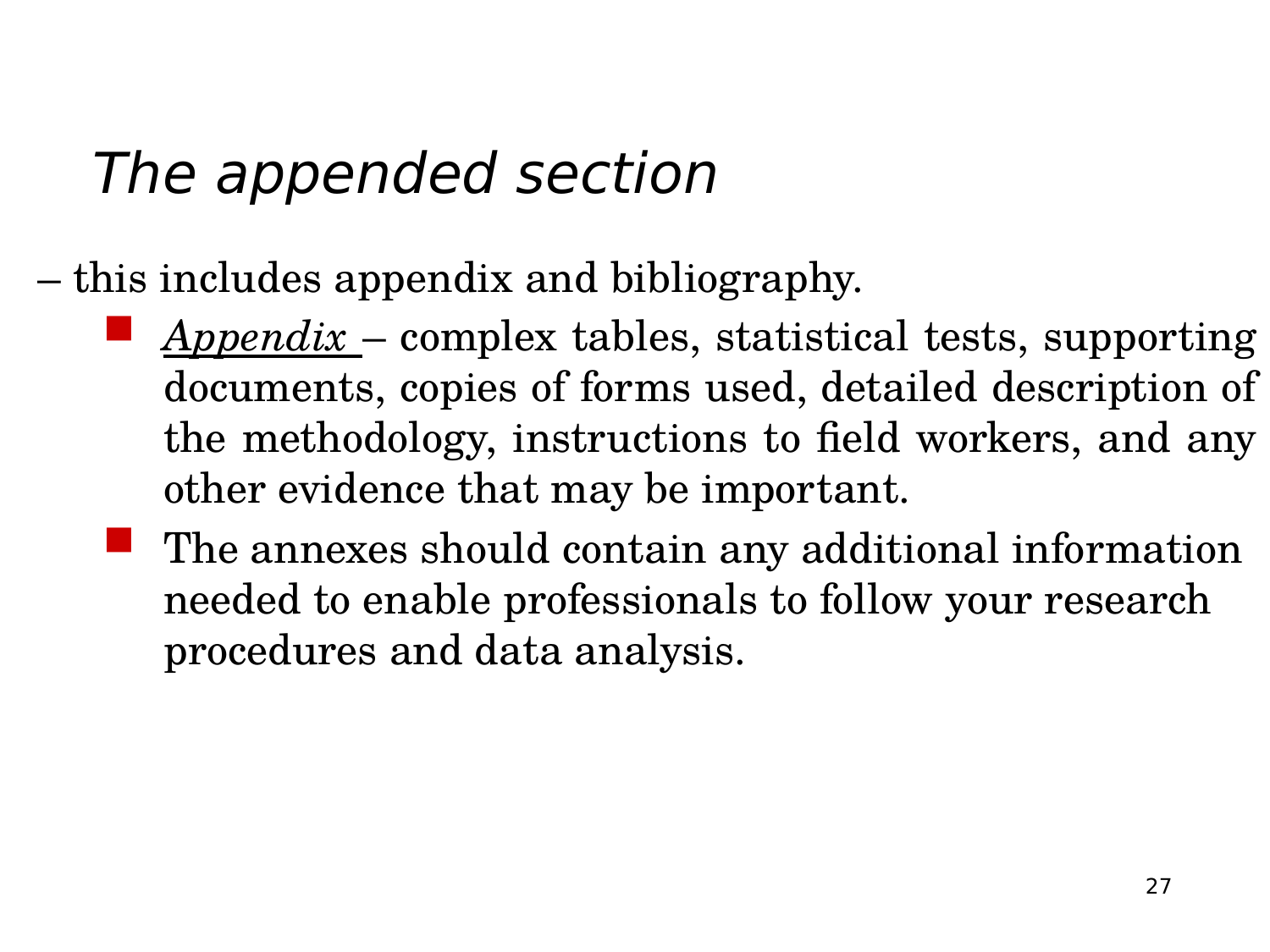

# The appended section
– this includes appendix and bibliography.
Appendix – complex tables, statistical tests, supporting documents, copies of forms used, detailed description of the methodology, instructions to field workers, and any other evidence that may be important.
The annexes should contain any additional information needed to enable professionals to follow your research procedures and data analysis.

27